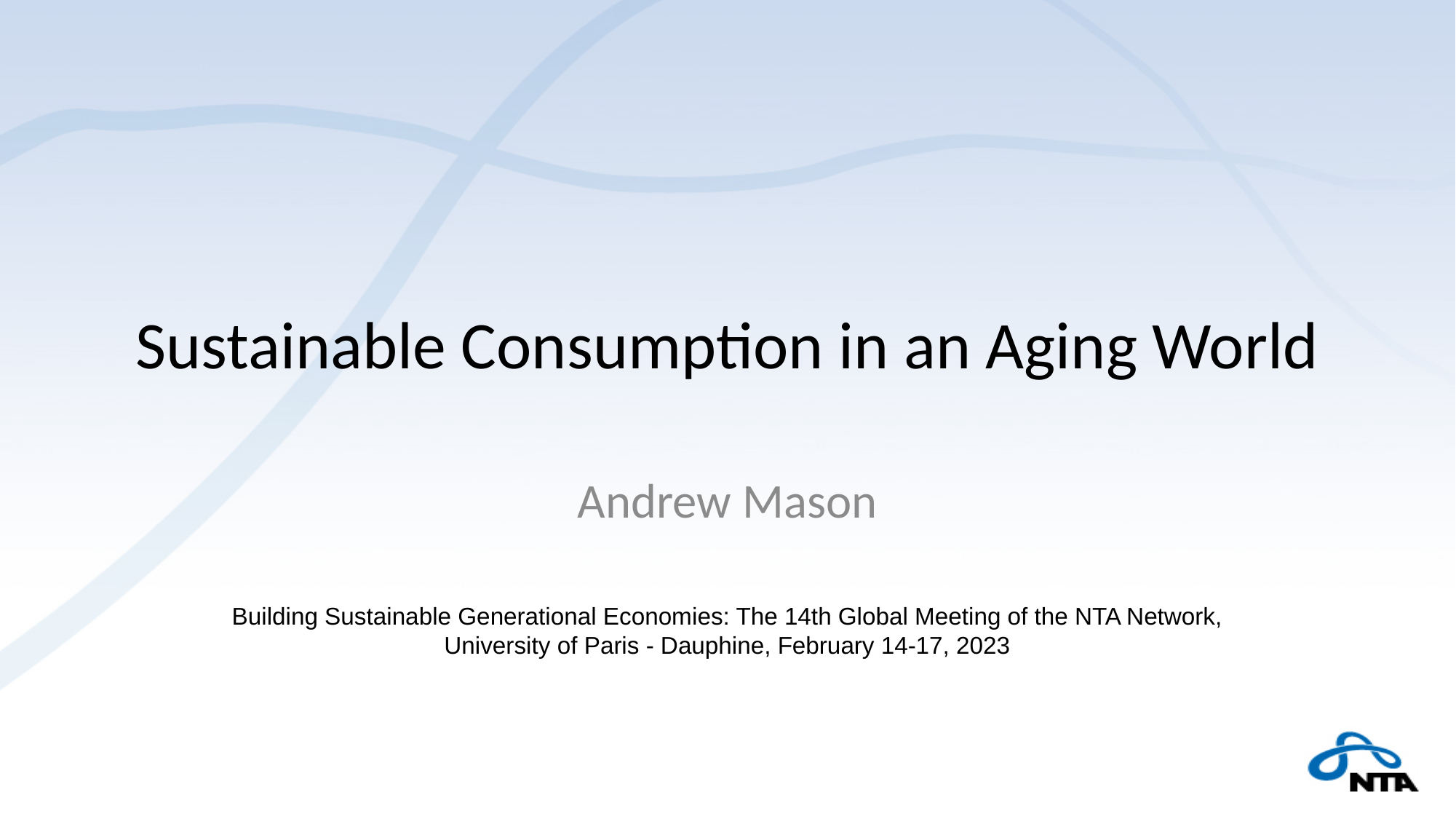

# Sustainable Consumption in an Aging World
Andrew Mason

Building Sustainable Generational Economies: The 14th Global Meeting of the NTA Network, University of Paris - Dauphine, February 14-17, 2023